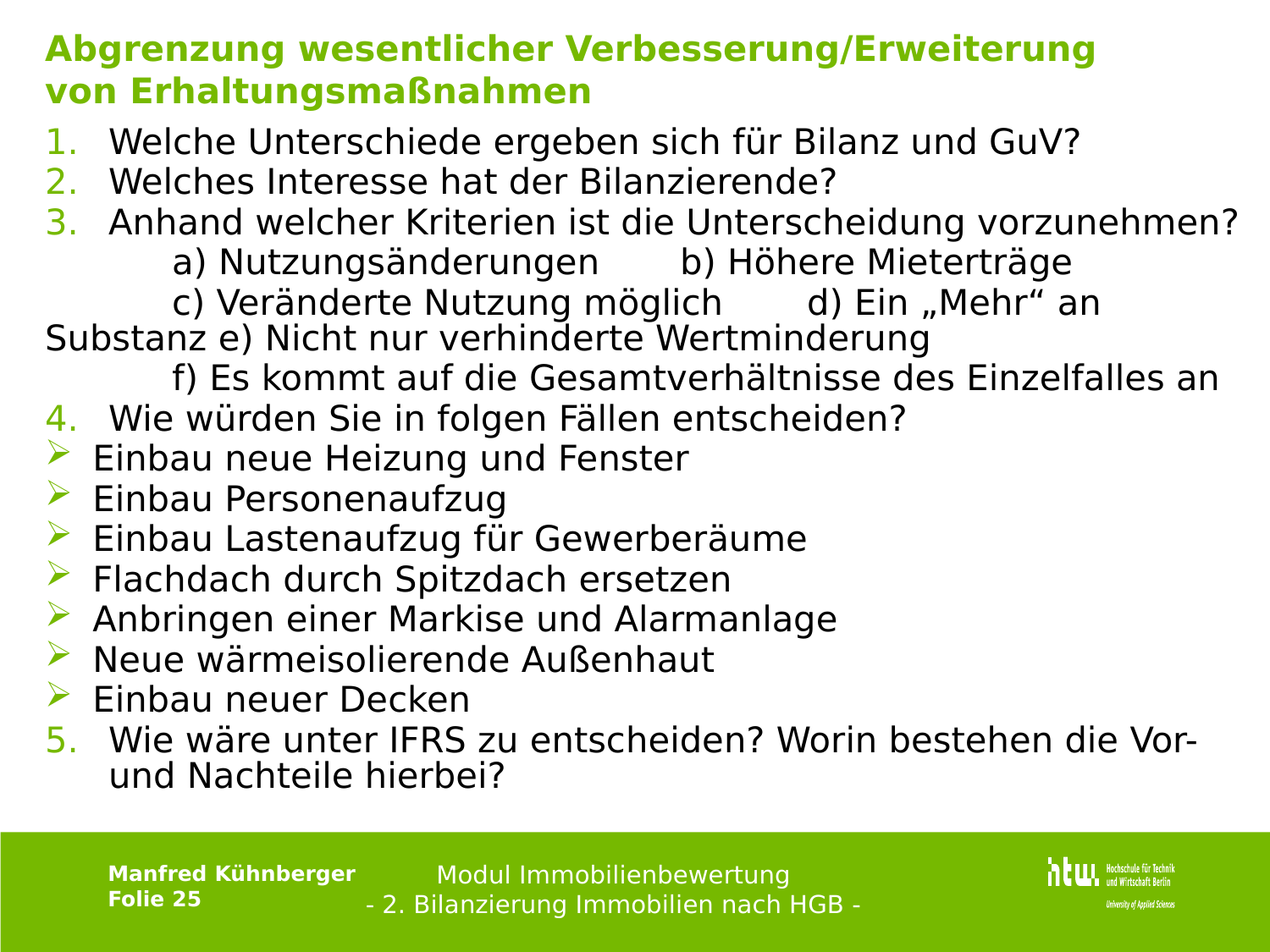

# Abgrenzung wesentlicher Verbesserung/Erweiterung von Erhaltungsmaßnahmen
Welche Unterschiede ergeben sich für Bilanz und GuV?
Welches Interesse hat der Bilanzierende?
Anhand welcher Kriterien ist die Unterscheidung vorzunehmen?
	a) Nutzungsänderungen 	b) Höhere Mieterträge
	c) Veränderte Nutzung möglich	d) Ein „Mehr“ an 	Substanz e) Nicht nur verhinderte Wertminderung
	f) Es kommt auf die Gesamtverhältnisse des Einzelfalles an
Wie würden Sie in folgen Fällen entscheiden?
Einbau neue Heizung und Fenster
Einbau Personenaufzug
Einbau Lastenaufzug für Gewerberäume
Flachdach durch Spitzdach ersetzen
Anbringen einer Markise und Alarmanlage
Neue wärmeisolierende Außenhaut
Einbau neuer Decken
Wie wäre unter IFRS zu entscheiden? Worin bestehen die Vor- und Nachteile hierbei?
Modul Immobilienbewertung
- 2. Bilanzierung Immobilien nach HGB -
Manfred Kühnberger
Folie 25